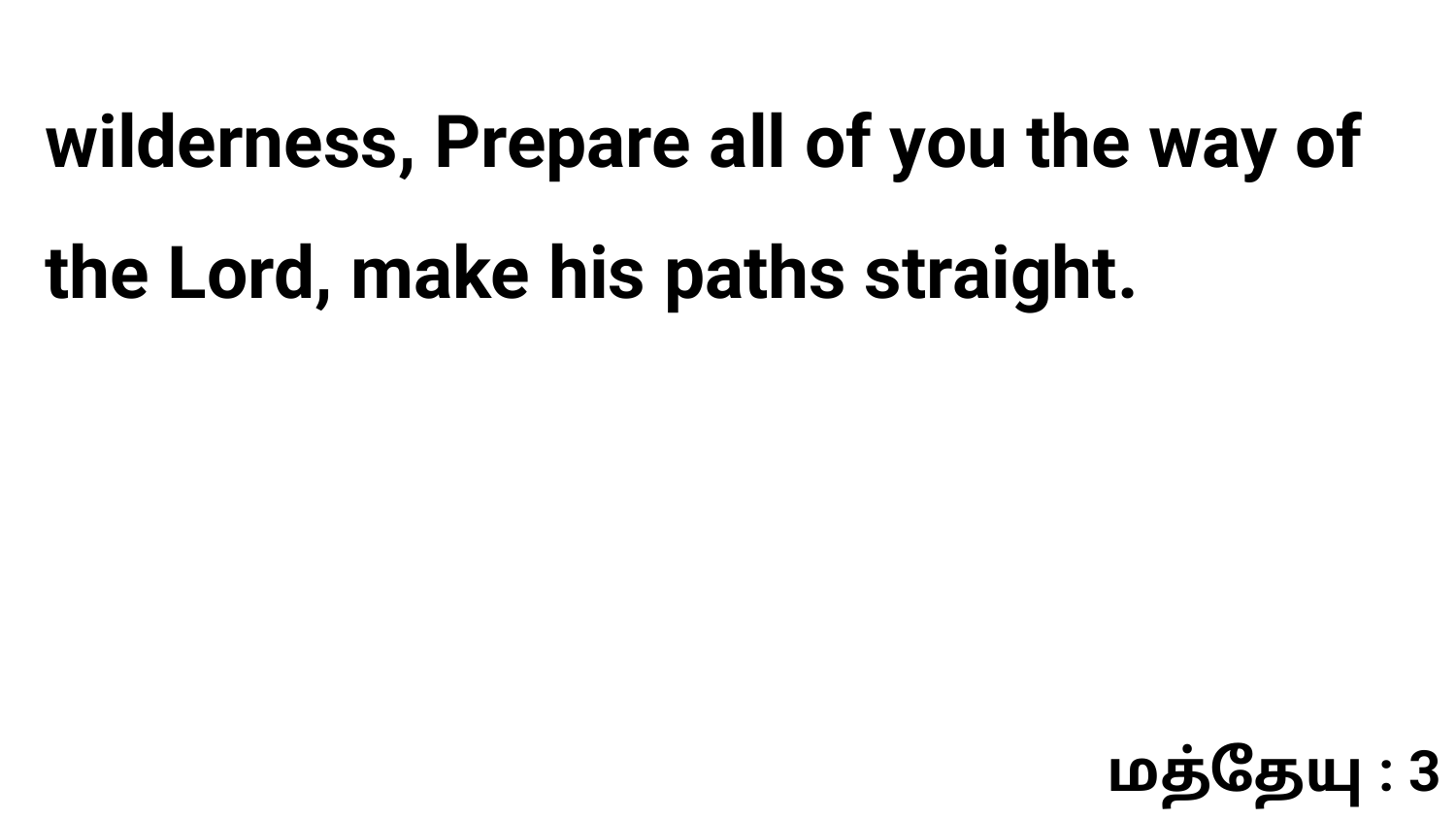

wilderness, Prepare all of you the way of the Lord, make his paths straight.
மத்தேயு : 3